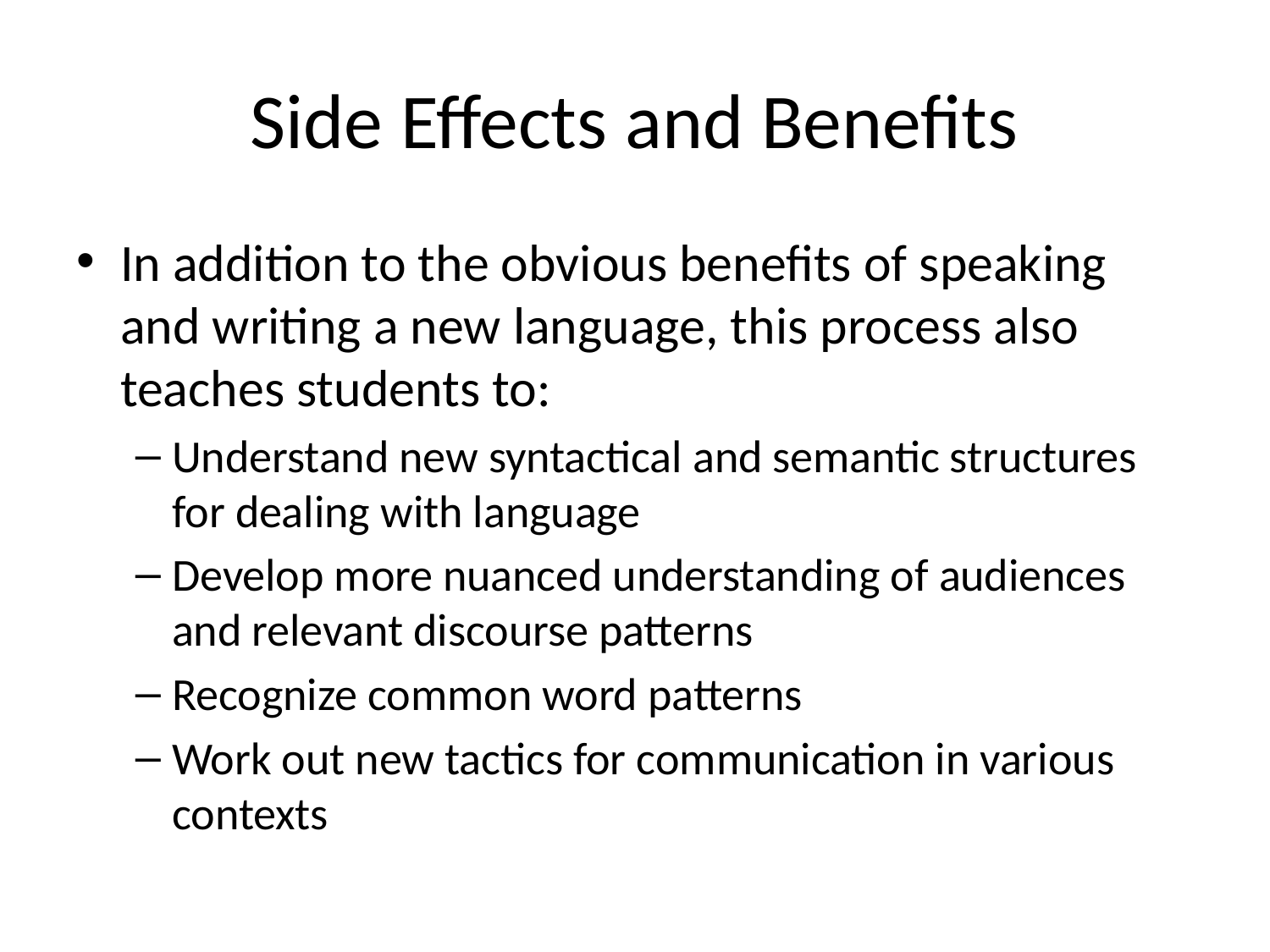

# Side Effects and Benefits
In addition to the obvious benefits of speaking and writing a new language, this process also teaches students to:
Understand new syntactical and semantic structures for dealing with language
Develop more nuanced understanding of audiences and relevant discourse patterns
Recognize common word patterns
Work out new tactics for communication in various contexts